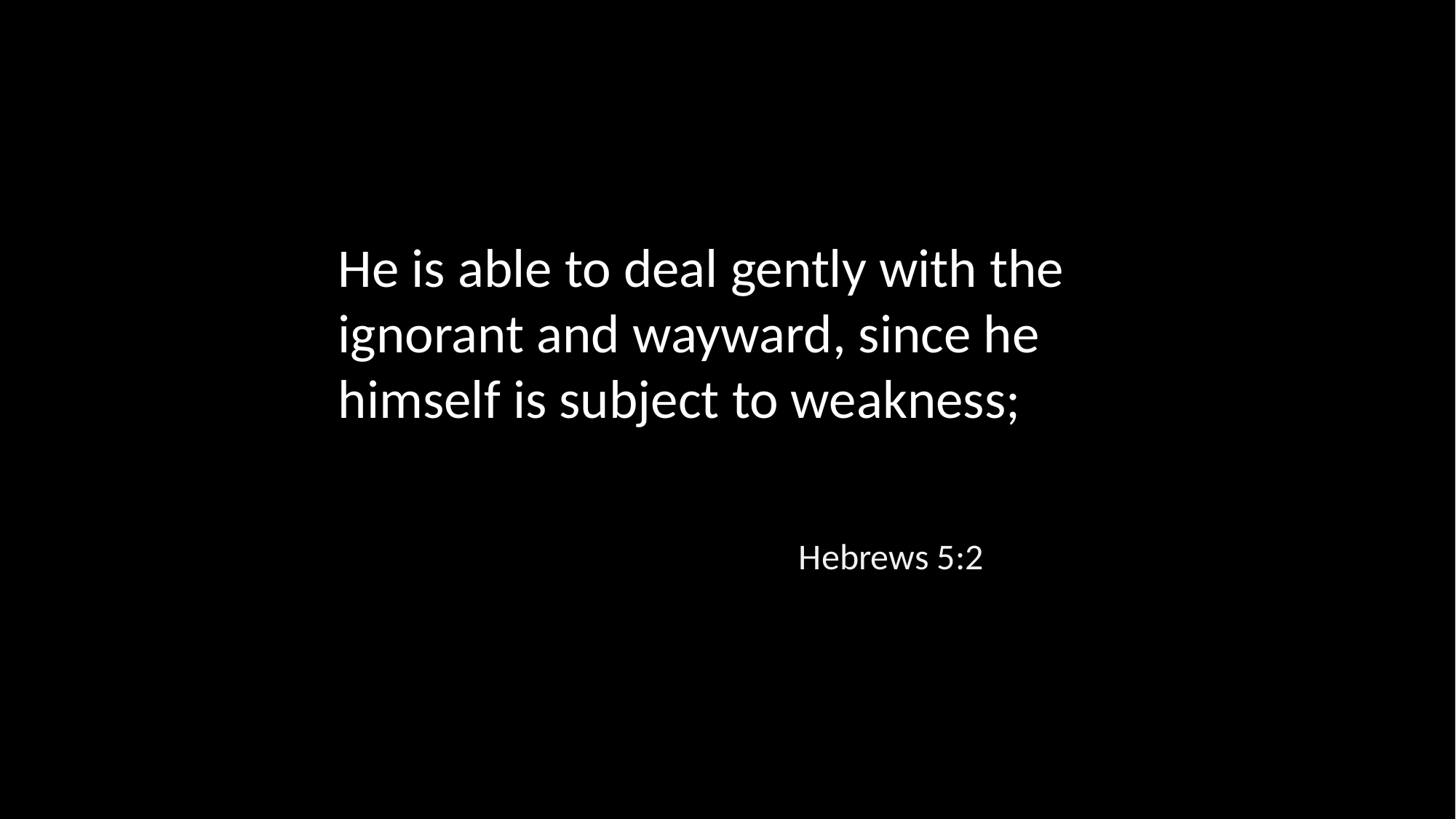

He is able to deal gently with the ignorant and wayward, since he himself is subject to weakness;
Hebrews 5:2